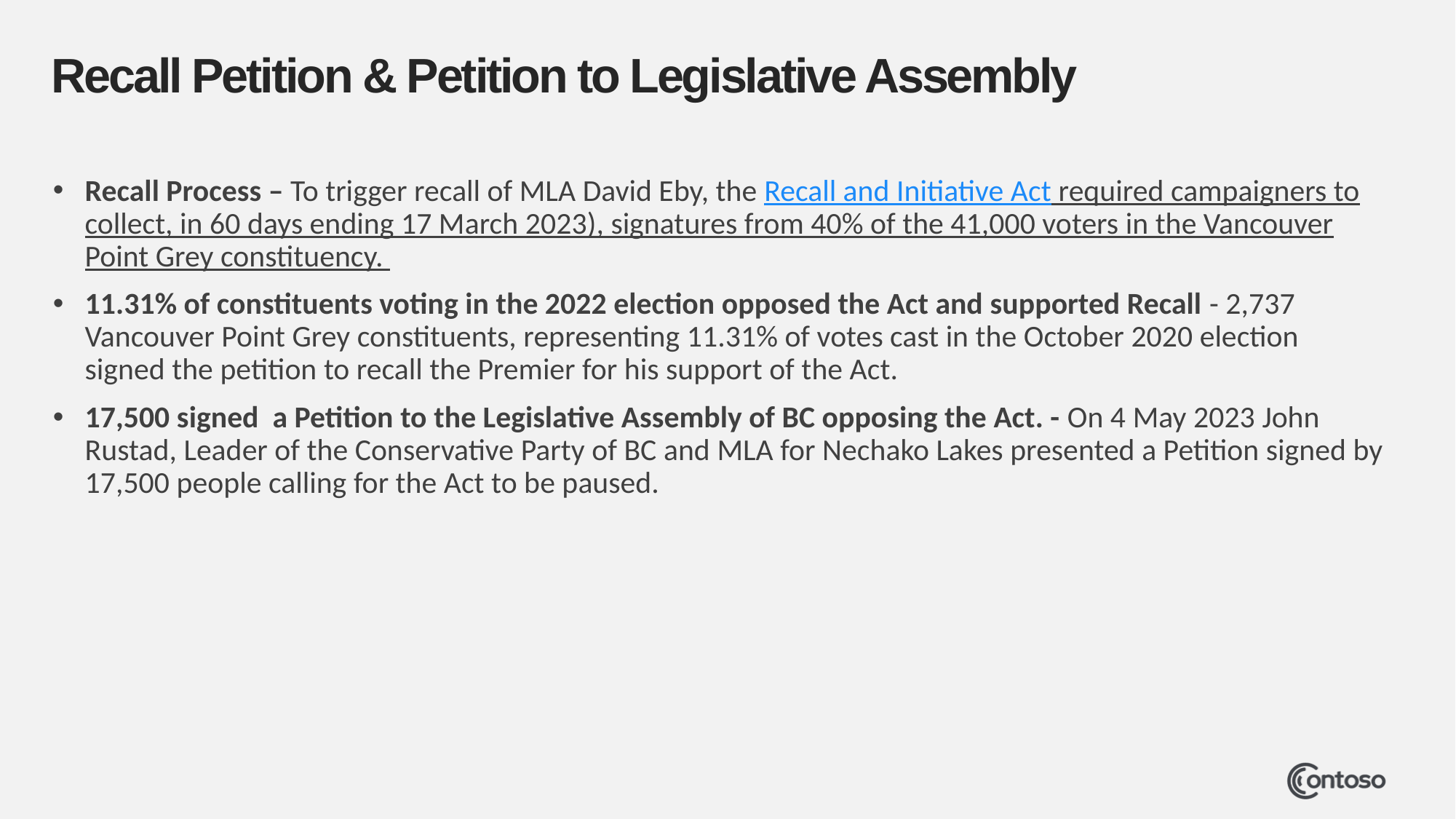

# Recall Petition & Petition to Legislative Assembly
Recall Process – To trigger recall of MLA David Eby, the Recall and Initiative Act required campaigners to collect, in 60 days ending 17 March 2023), signatures from 40% of the 41,000 voters in the Vancouver Point Grey constituency.
11.31% of constituents voting in the 2022 election opposed the Act and supported Recall - 2,737 Vancouver Point Grey constituents, representing 11.31% of votes cast in the October 2020 election  signed the petition to recall the Premier for his support of the Act.
17,500 signed  a Petition to the Legislative Assembly of BC opposing the Act. - On 4 May 2023 John Rustad, Leader of the Conservative Party of BC and MLA for Nechako Lakes presented a Petition signed by 17,500 people calling for the Act to be paused.